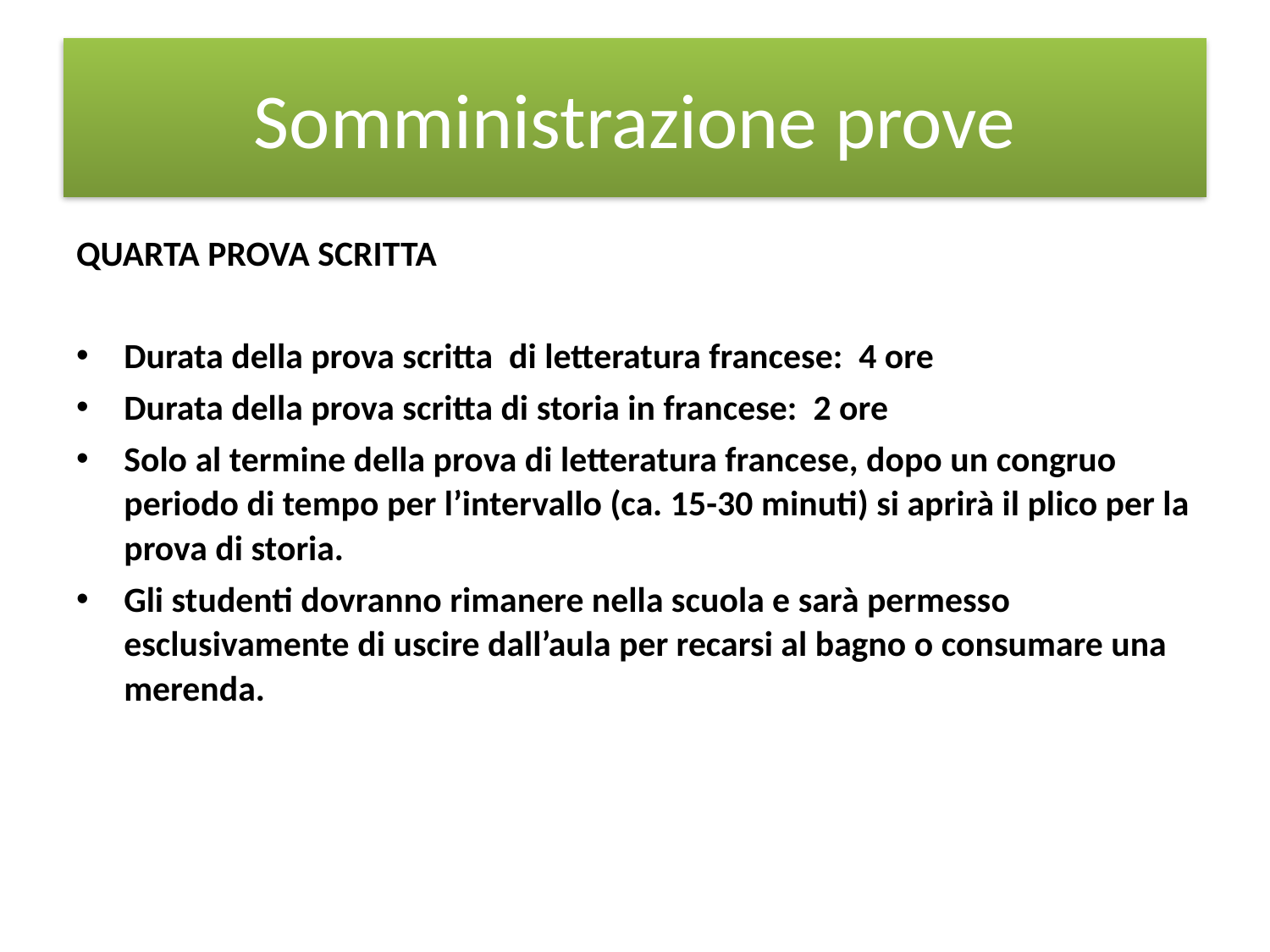

# Somministrazione prove
QUARTA PROVA SCRITTA

Durata della prova scritta  di letteratura francese:  4 ore
Durata della prova scritta di storia in francese:  2 ore
Solo al termine della prova di letteratura francese, dopo un congruo periodo di tempo per l’intervallo (ca. 15-30 minuti) si aprirà il plico per la prova di storia.
Gli studenti dovranno rimanere nella scuola e sarà permesso esclusivamente di uscire dall’aula per recarsi al bagno o consumare una merenda.